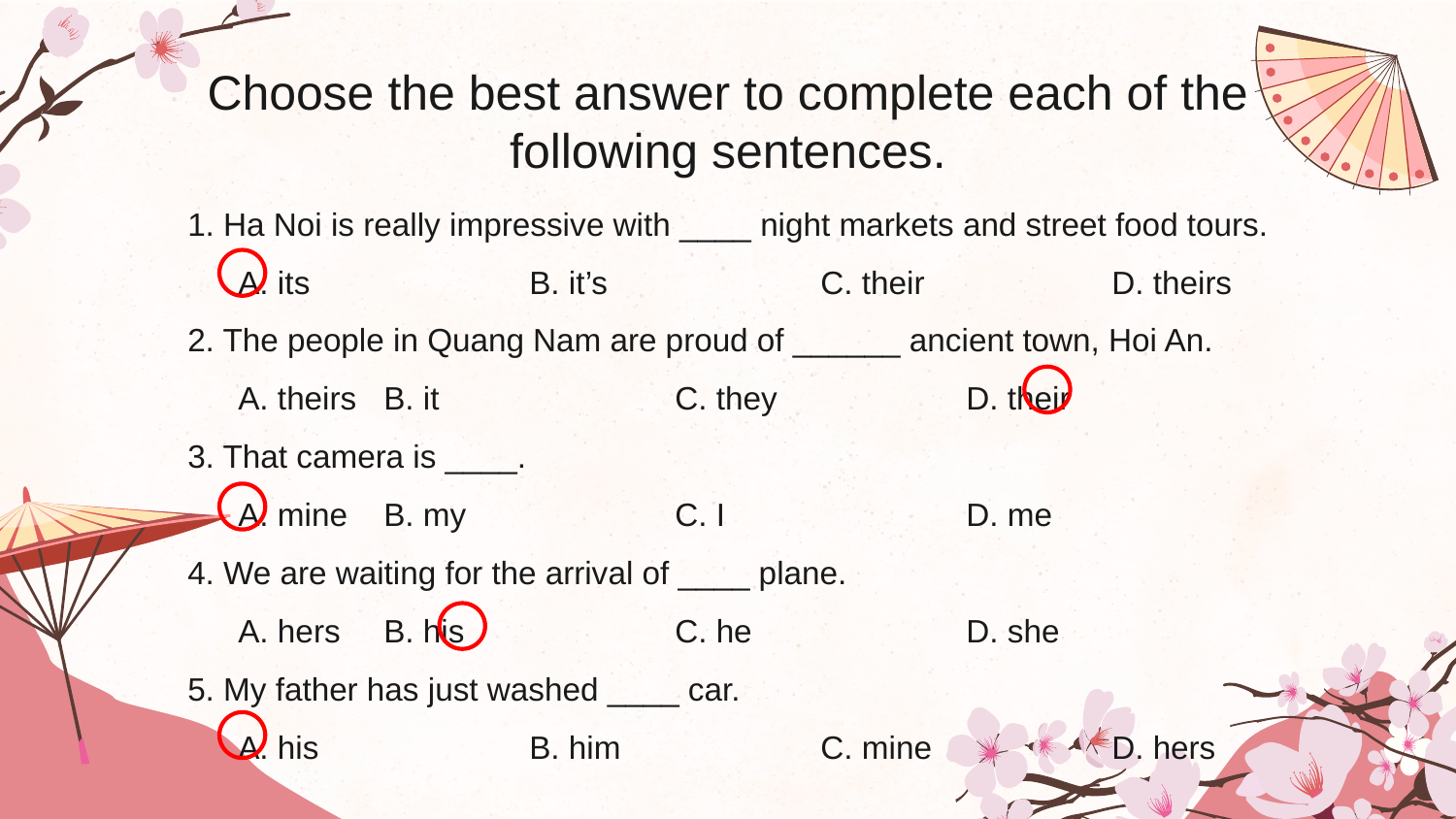

# Choose the best answer to complete each of the following sentences.
1. Ha Noi is really impressive with ____ night markets and street food tours.
	A. its		B. it’s		C. their		D. theirs
2. The people in Quang Nam are proud of ______ ancient town, Hoi An.
	A. theirs	B. it		C. they		D. their
3. That camera is ____.
	A. mine	B. my		C. I		D. me
4. We are waiting for the arrival of ____ plane.
	A. hers	B. his		C. he		D. she
5. My father has just washed ____ car.
	A. his		B. him		C. mine		D. hers